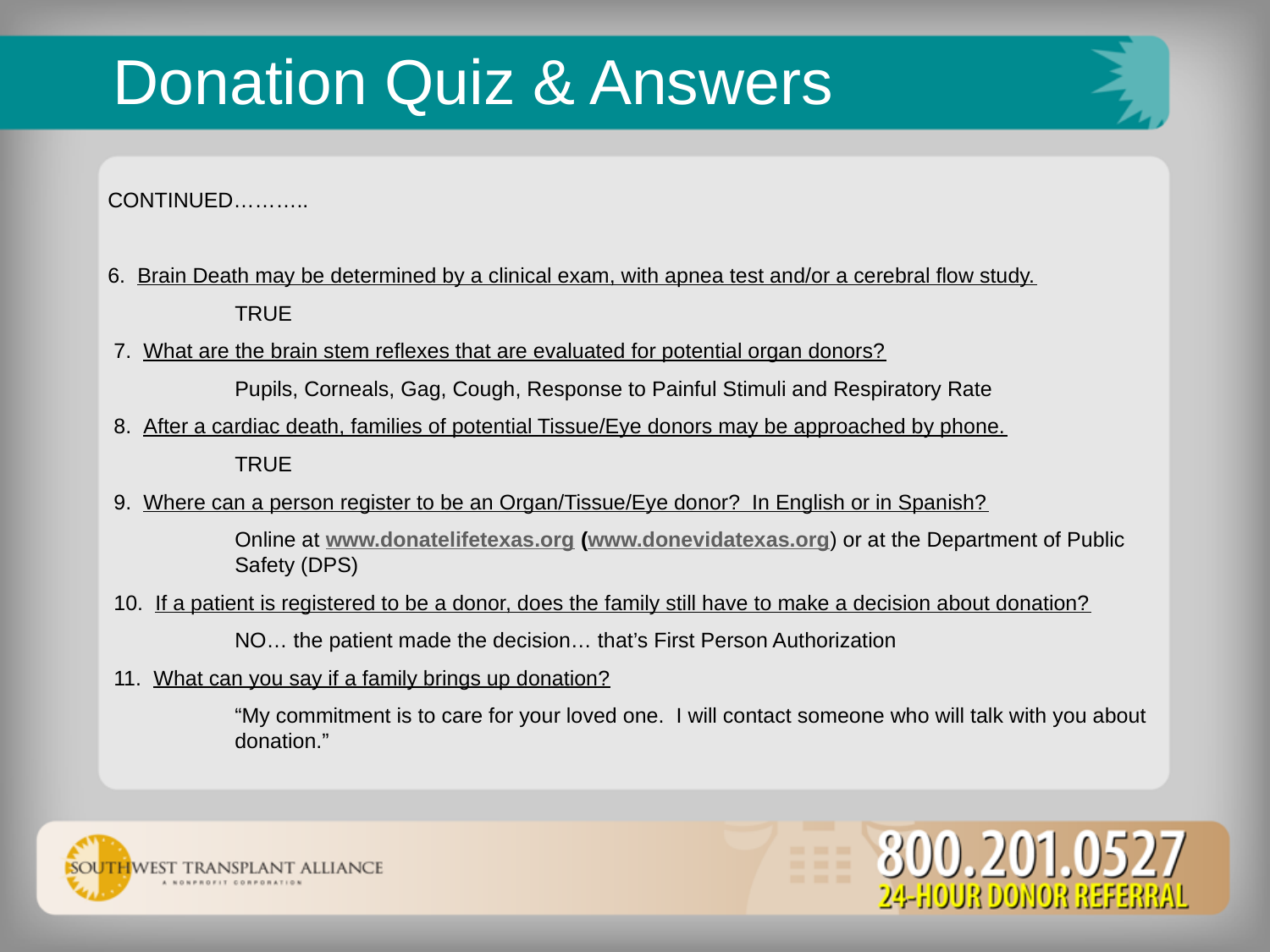

# Donation Quiz & Answers
CONTINUED………..

6.  Brain Death may be determined by a clinical exam, with apnea test and/or a cerebral flow study.
	TRUE
 7.  What are the brain stem reflexes that are evaluated for potential organ donors?
	Pupils, Corneals, Gag, Cough, Response to Painful Stimuli and Respiratory Rate
 8.  After a cardiac death, families of potential Tissue/Eye donors may be approached by phone.
	TRUE
 9.  Where can a person register to be an Organ/Tissue/Eye donor?  In English or in Spanish?
	Online at www.donatelifetexas.org (www.donevidatexas.org) or at the Department of Public 	Safety (DPS)
 10.  If a patient is registered to be a donor, does the family still have to make a decision about donation?
	NO… the patient made the decision… that’s First Person Authorization
 11.  What can you say if a family brings up donation?
	“My commitment is to care for your loved one.  I will contact someone who will talk with you about   	donation.”